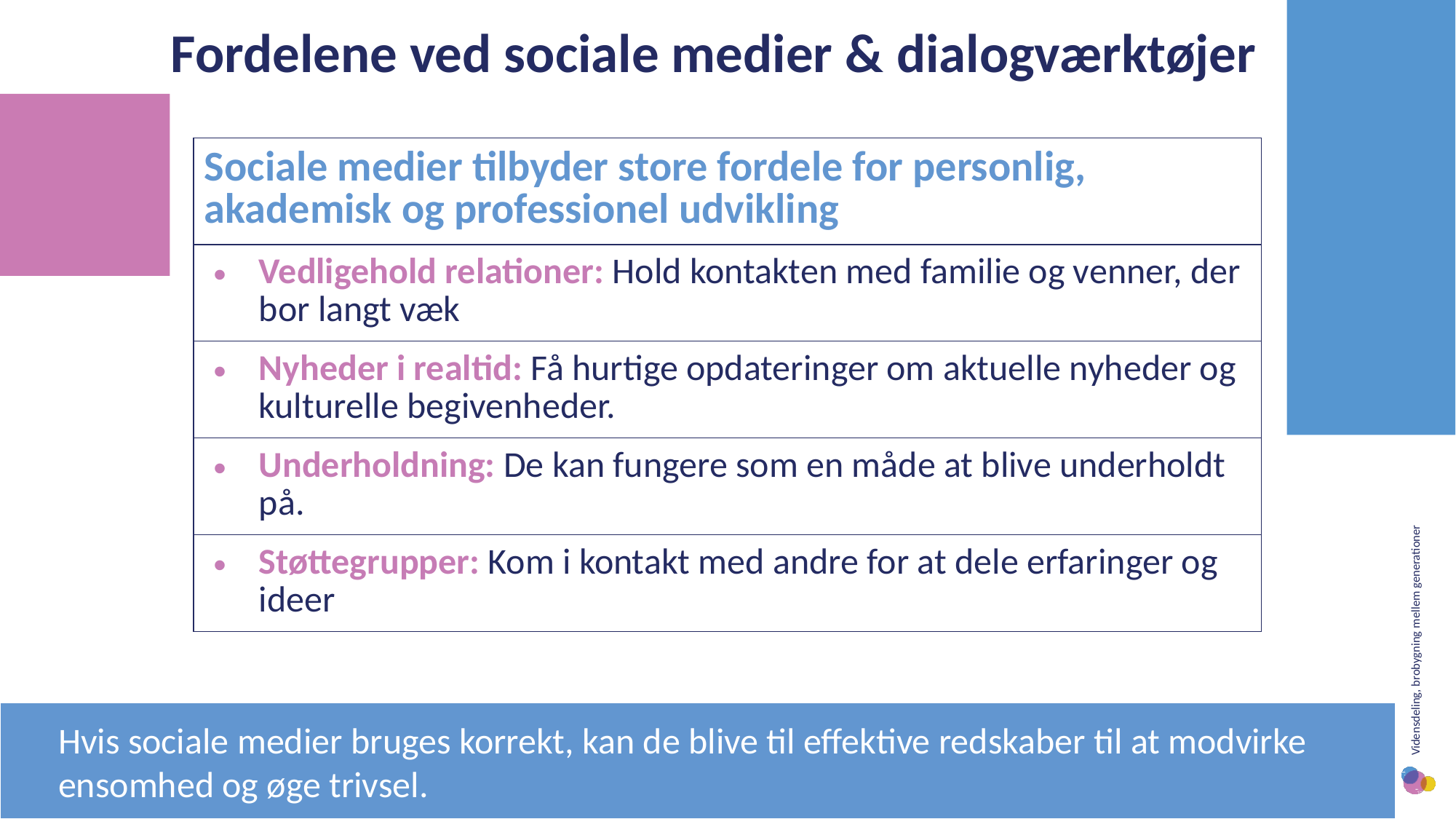

Fordelene ved sociale medier & dialogværktøjer
| Sociale medier tilbyder store fordele for personlig, akademisk og professionel udvikling |
| --- |
| Vedligehold relationer: Hold kontakten med familie og venner, der bor langt væk |
| Nyheder i realtid: Få hurtige opdateringer om aktuelle nyheder og kulturelle begivenheder. |
| Underholdning: De kan fungere som en måde at blive underholdt på. |
| Støttegrupper: Kom i kontakt med andre for at dele erfaringer og ideer |
Hvis sociale medier bruges korrekt, kan de blive til effektive redskaber til at modvirke ensomhed og øge trivsel.